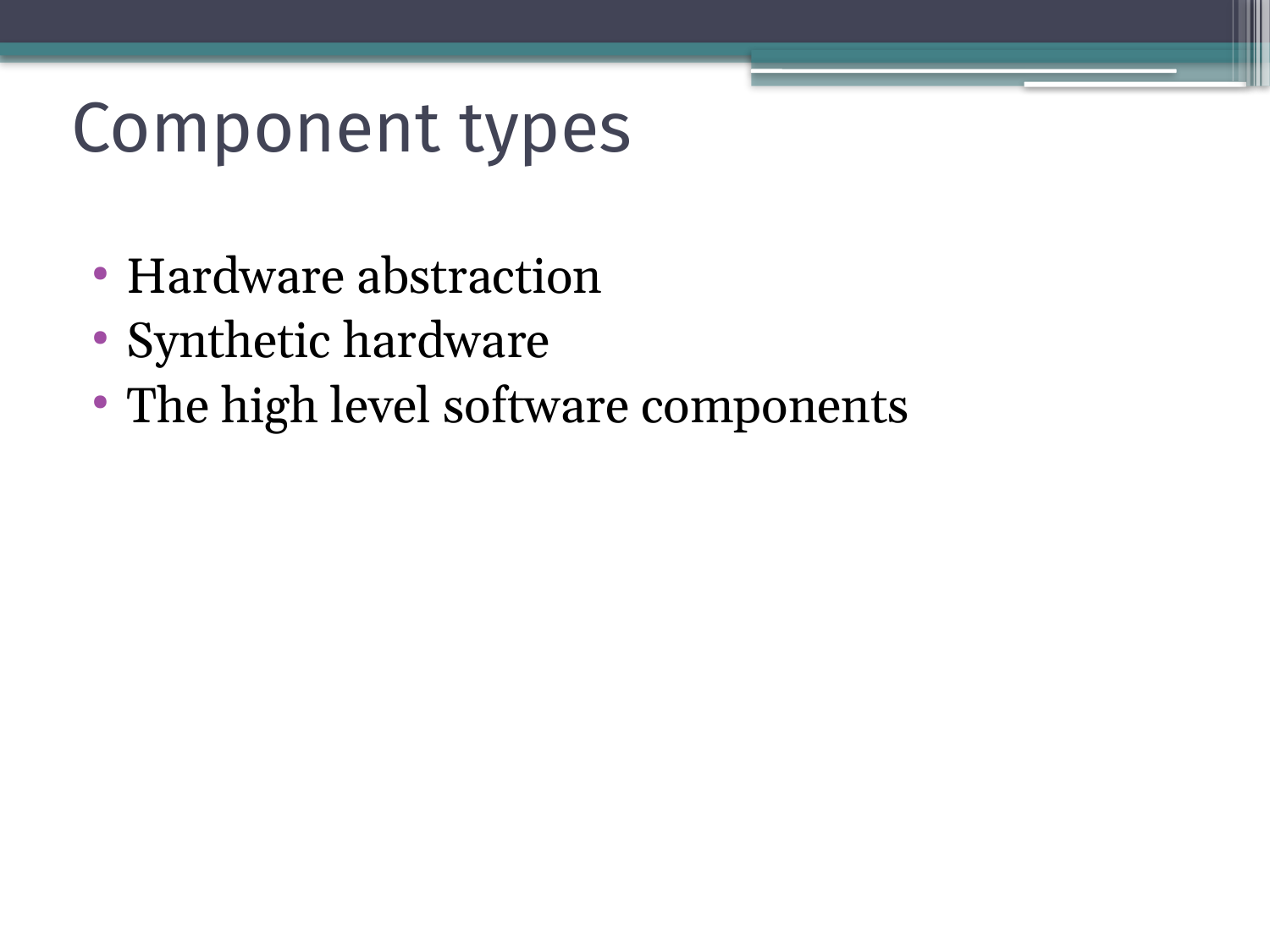

# Component types
Hardware abstraction
Synthetic hardware
The high level software components